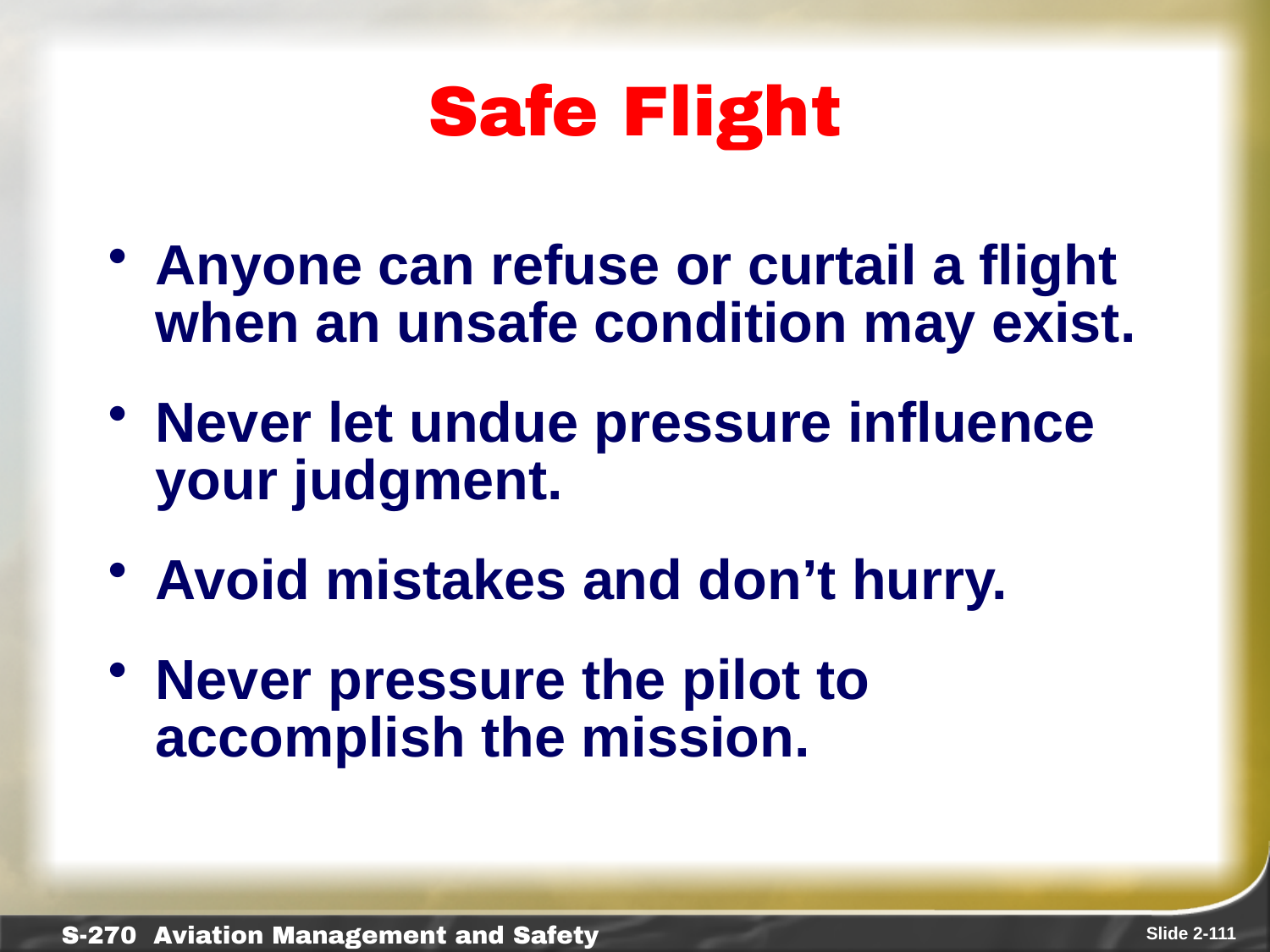

# Safe Flight
Anyone can refuse or curtail a flight when an unsafe condition may exist.
Never let undue pressure influence your judgment.
Avoid mistakes and don’t hurry.
Never pressure the pilot to accomplish the mission.

S-270  Aviation Management and Safety